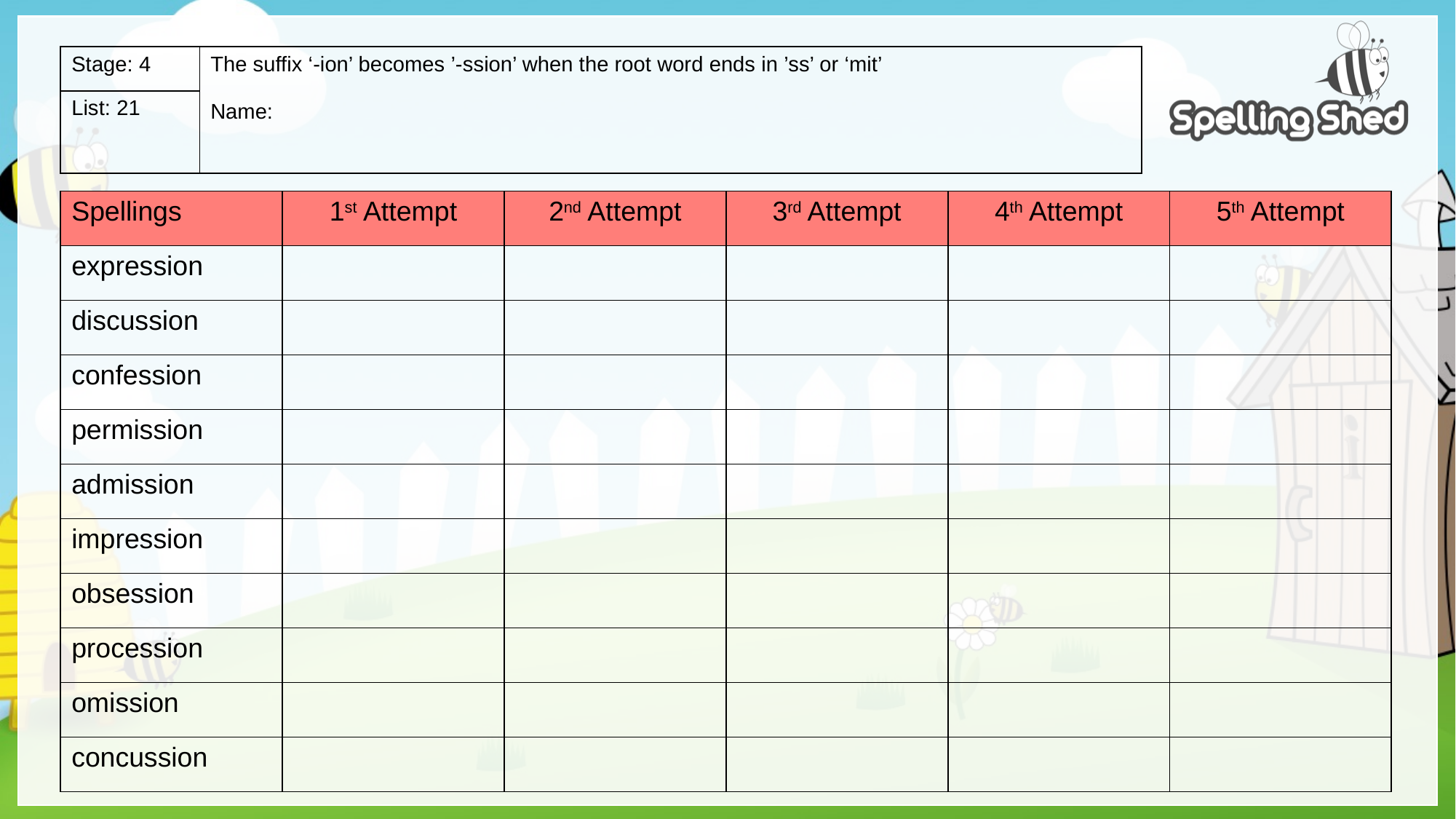

| Stage: 4 | The suffix ‘-ion’ becomes ’-ssion’ when the root word ends in ’ss’ or ‘mit’ Name: |
| --- | --- |
| List: 21 |  |
| Spellings | 1st Attempt | 2nd Attempt | 3rd Attempt | 4th Attempt | 5th Attempt |
| --- | --- | --- | --- | --- | --- |
| expression |  |  |  |  |  |
| discussion |  |  |  |  |  |
| confession |  |  |  |  |  |
| permission |  |  |  |  |  |
| admission |  |  |  |  |  |
| impression |  |  |  |  |  |
| obsession |  |  |  |  |  |
| procession |  |  |  |  |  |
| omission |  |  |  |  |  |
| concussion |  |  |  |  |  |